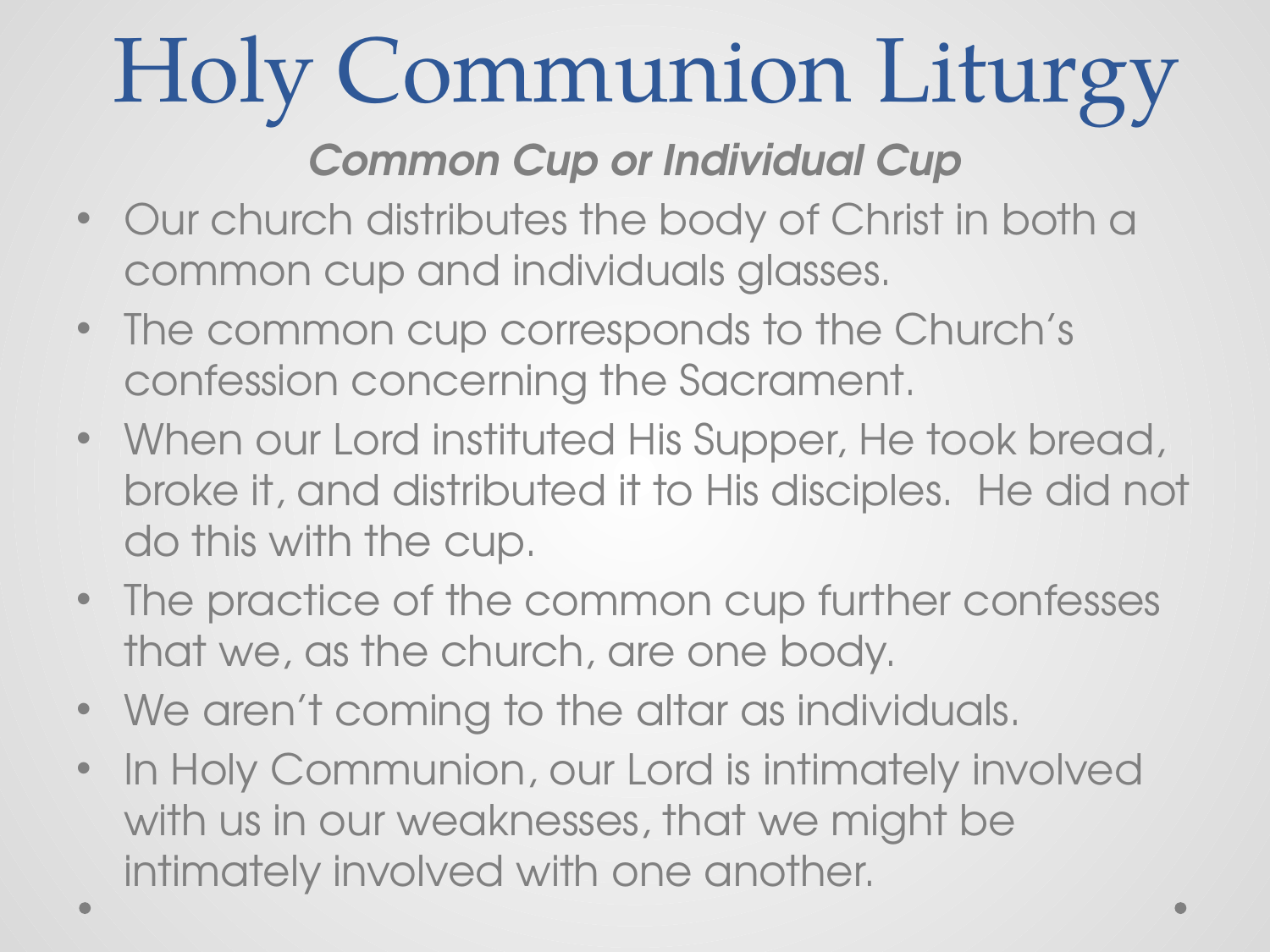

# Holy Communion Liturgy
Common Cup or Individual Cup
Our church distributes the body of Christ in both a common cup and individuals glasses.
The common cup corresponds to the Church’s confession concerning the Sacrament.
When our Lord instituted His Supper, He took bread, broke it, and distributed it to His disciples.  He did not do this with the cup.
The practice of the common cup further confesses that we, as the church, are one body.
We aren’t coming to the altar as individuals.
In Holy Communion, our Lord is intimately involved with us in our weaknesses, that we might be intimately involved with one another.